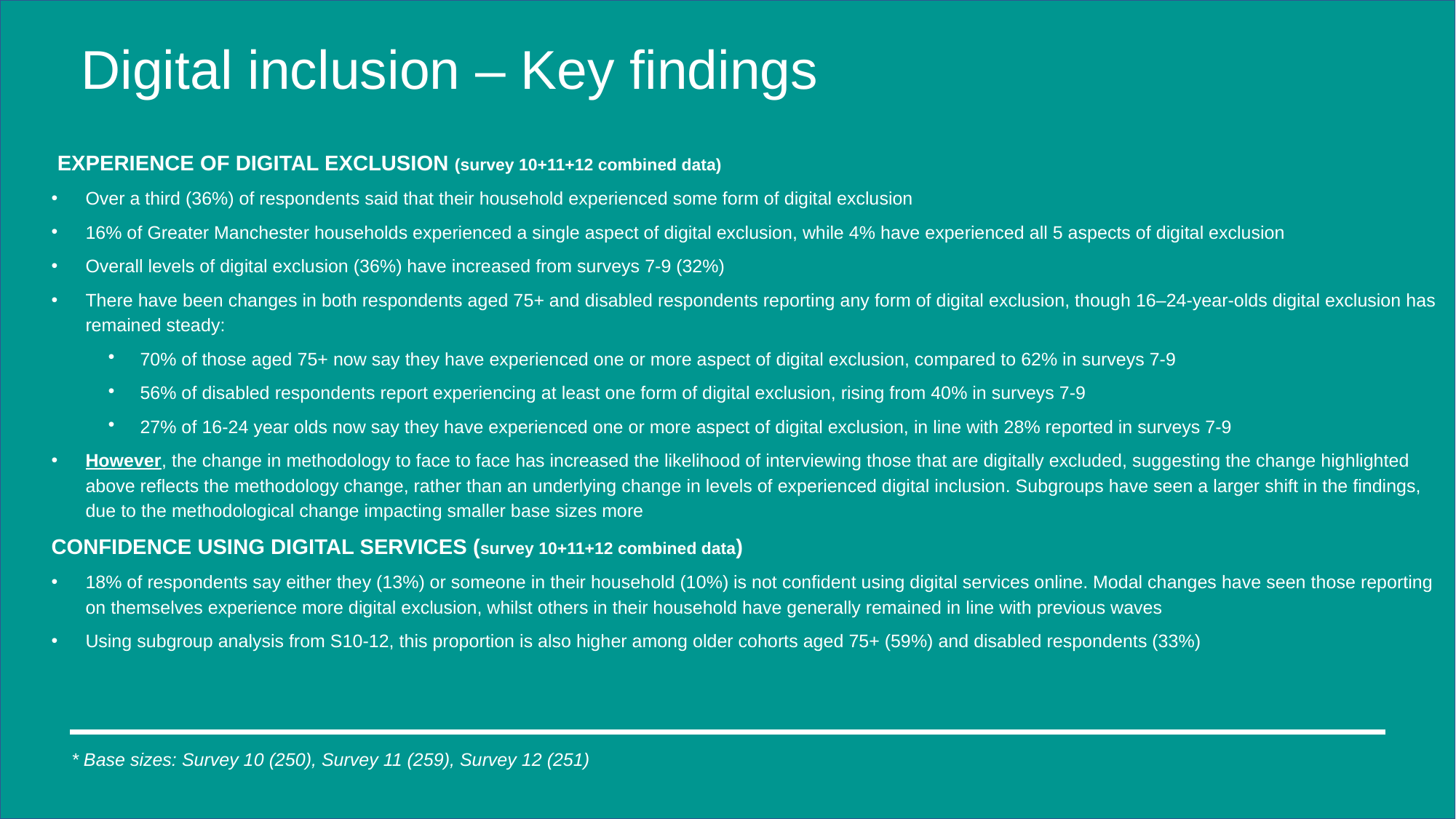

# Digital inclusion – Key findings
 EXPERIENCE OF DIGITAL EXCLUSION (survey 10+11+12 combined data)
Over a third (36%) of respondents said that their household experienced some form of digital exclusion
16% of Greater Manchester households experienced a single aspect of digital exclusion, while 4% have experienced all 5 aspects of digital exclusion
Overall levels of digital exclusion (36%) have increased from surveys 7-9 (32%)
There have been changes in both respondents aged 75+ and disabled respondents reporting any form of digital exclusion, though 16–24-year-olds digital exclusion has remained steady:
70% of those aged 75+ now say they have experienced one or more aspect of digital exclusion, compared to 62% in surveys 7-9
56% of disabled respondents report experiencing at least one form of digital exclusion, rising from 40% in surveys 7-9
27% of 16-24 year olds now say they have experienced one or more aspect of digital exclusion, in line with 28% reported in surveys 7-9
However, the change in methodology to face to face has increased the likelihood of interviewing those that are digitally excluded, suggesting the change highlighted above reflects the methodology change, rather than an underlying change in levels of experienced digital inclusion. Subgroups have seen a larger shift in the findings, due to the methodological change impacting smaller base sizes more
CONFIDENCE USING DIGITAL SERVICES (survey 10+11+12 combined data)
18% of respondents say either they (13%) or someone in their household (10%) is not confident using digital services online. Modal changes have seen those reporting on themselves experience more digital exclusion, whilst others in their household have generally remained in line with previous waves
Using subgroup analysis from S10-12, this proportion is also higher among older cohorts aged 75+ (59%) and disabled respondents (33%)

​
* Base sizes: Survey 10 (250), Survey 11 (259), Survey 12 (251)